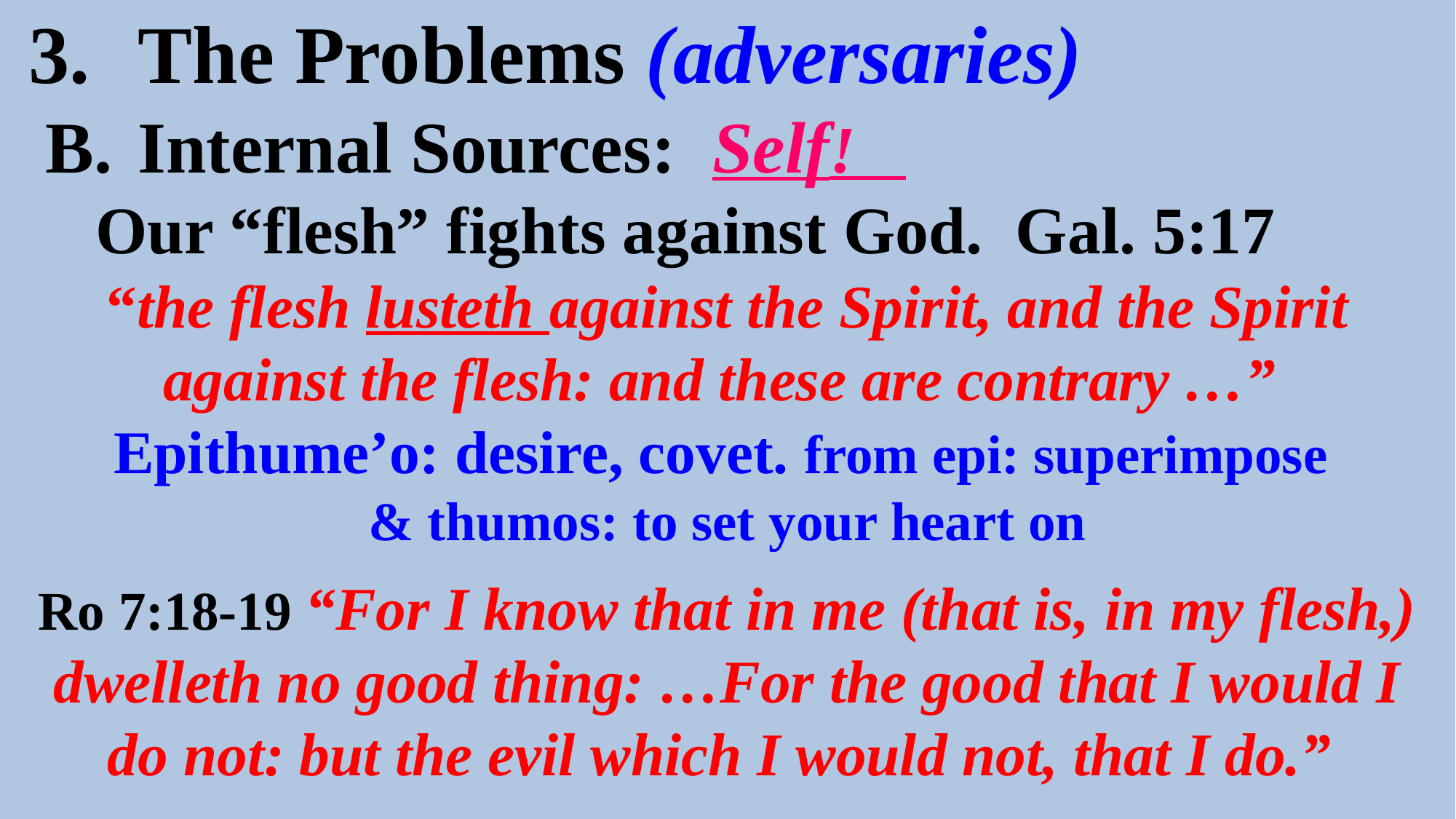

The Problems (adversaries)
 B.	Internal Sources:  Self!
    Our “flesh” fights against God.  Gal. 5:17
“the flesh lusteth against the Spirit, and the Spirit against the flesh: and these are contrary …”
Epithume’o: desire, covet. from epi: superimpose
& thumos: to set your heart on
Ro 7:18-19 “For I know that in me (that is, in my flesh,) dwelleth no good thing: …For the good that I would I do not: but the evil which I would not, that I do.”